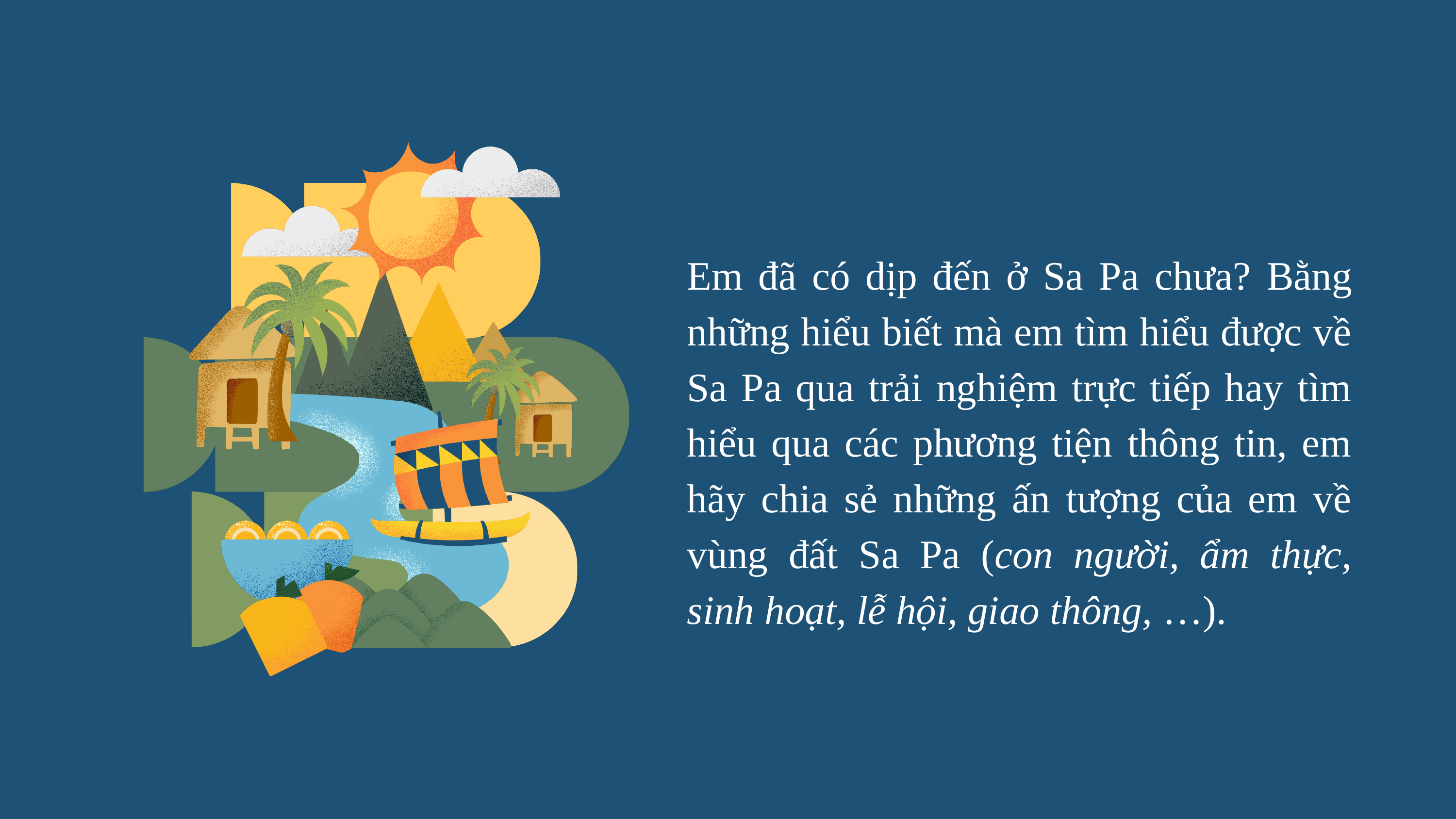

Em đã có dịp đến ở Sa Pa chưa? Bằng những hiểu biết mà em tìm hiểu được về Sa Pa qua trải nghiệm trực tiếp hay tìm hiểu qua các phương tiện thông tin, em hãy chia sẻ những ấn tượng của em về vùng đất Sa Pa (con người, ẩm thực, sinh hoạt, lễ hội, giao thông, …).